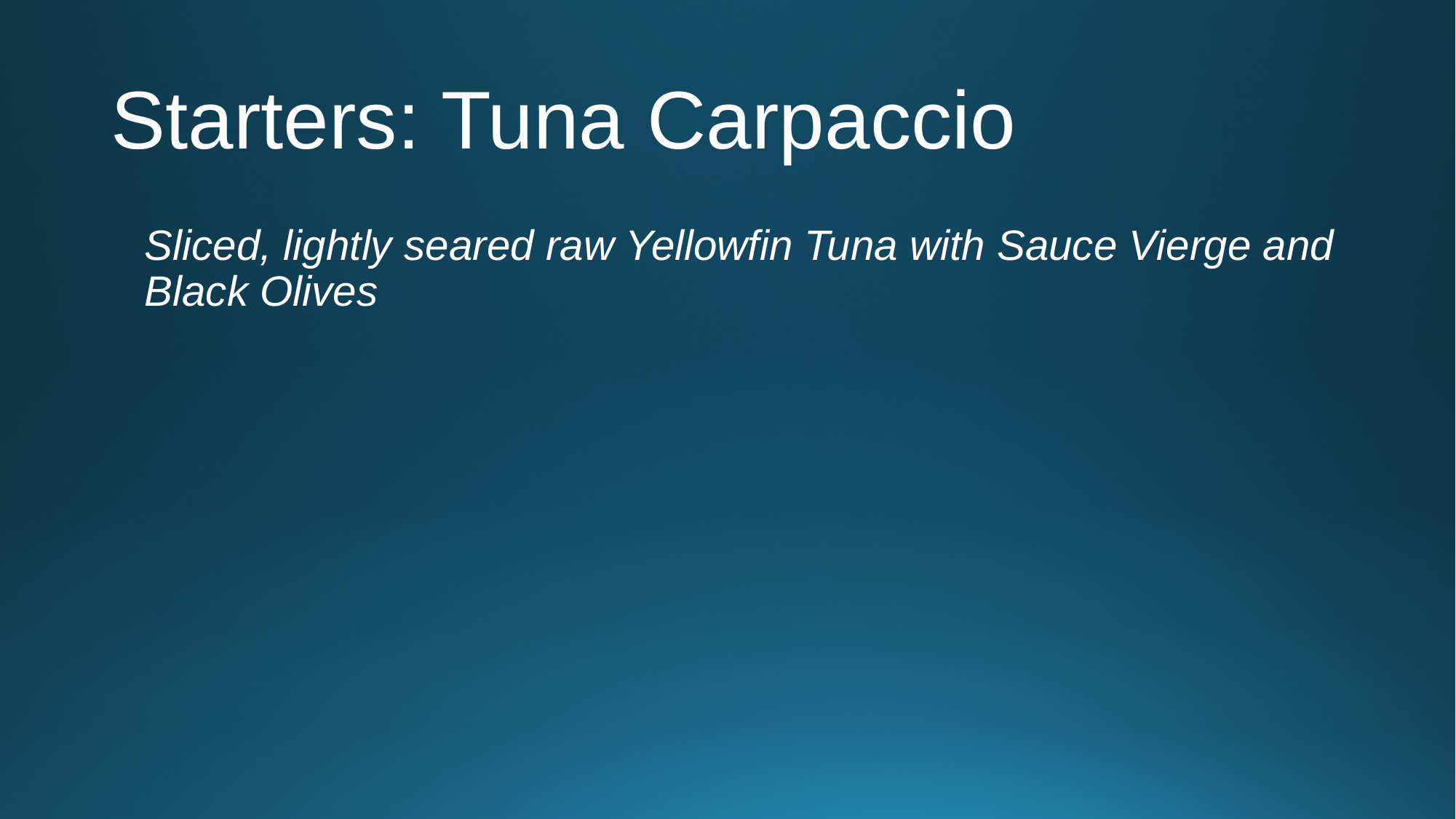

# Starters: Tuna Carpaccio
Sliced, lightly seared raw Yellowfin Tuna with Sauce Vierge and Black Olives